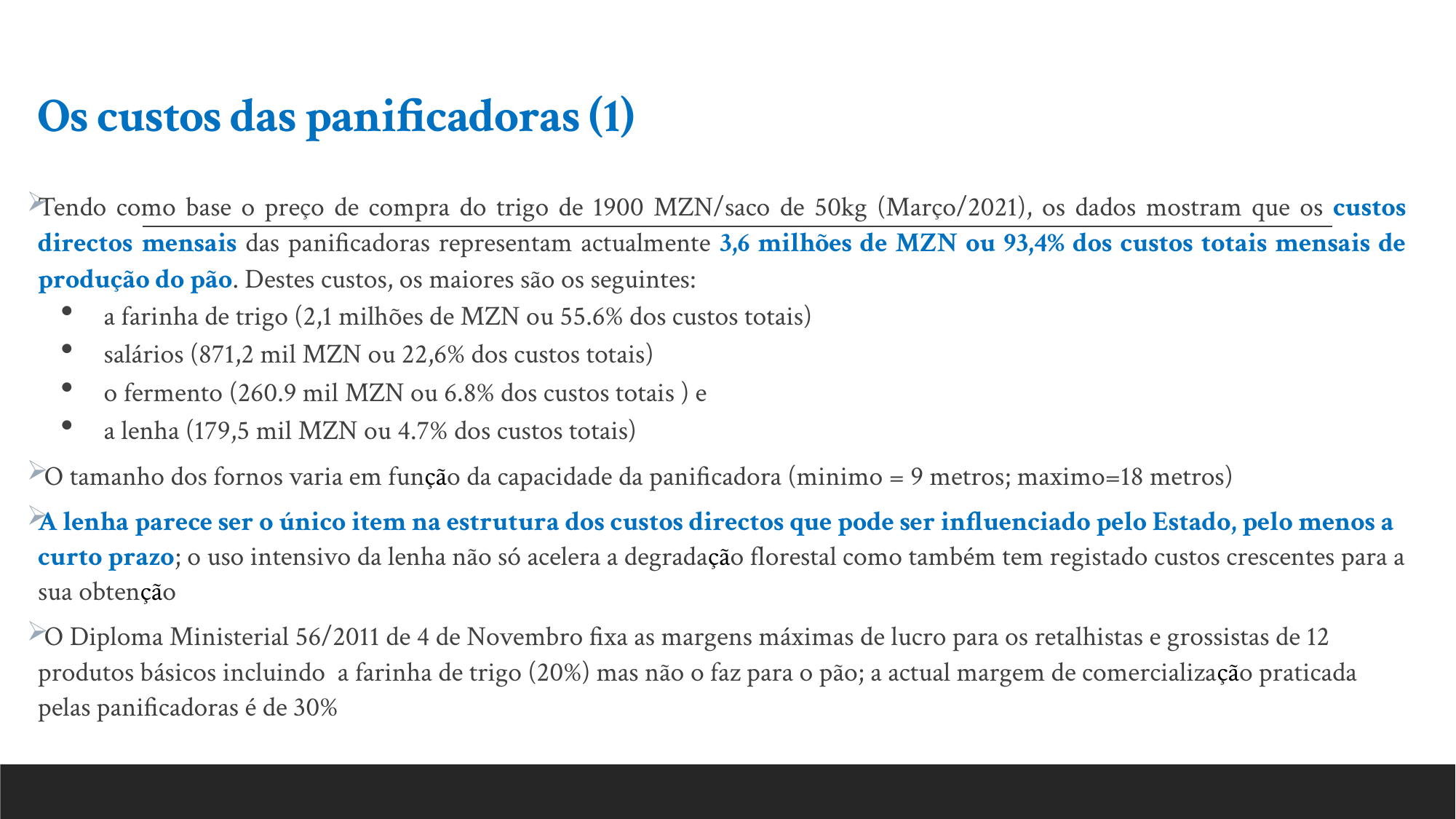

# Os custos das panificadoras (1)

Tendo como base o preço de compra do trigo de 1900 MZN/saco de 50kg (Março/2021), os dados mostram que os custos directos mensais das panificadoras representam actualmente 3,6 milhões de MZN ou 93,4% dos custos totais mensais de produção do pão. Destes custos, os maiores são os seguintes:
a farinha de trigo (2,1 milhões de MZN ou 55.6% dos custos totais)
salários (871,2 mil MZN ou 22,6% dos custos totais)
o fermento (260.9 mil MZN ou 6.8% dos custos totais ) e
a lenha (179,5 mil MZN ou 4.7% dos custos totais)
 O tamanho dos fornos varia em função da capacidade da panificadora (minimo = 9 metros; maximo=18 metros)
A lenha parece ser o único item na estrutura dos custos directos que pode ser influenciado pelo Estado, pelo menos a curto prazo; o uso intensivo da lenha não só acelera a degradação florestal como também tem registado custos crescentes para a sua obtenção
 O Diploma Ministerial 56/2011 de 4 de Novembro fixa as margens máximas de lucro para os retalhistas e grossistas de 12 produtos básicos incluindo  a farinha de trigo (20%) mas não o faz para o pão; a actual margem de comercialização praticada pelas panificadoras é de 30%